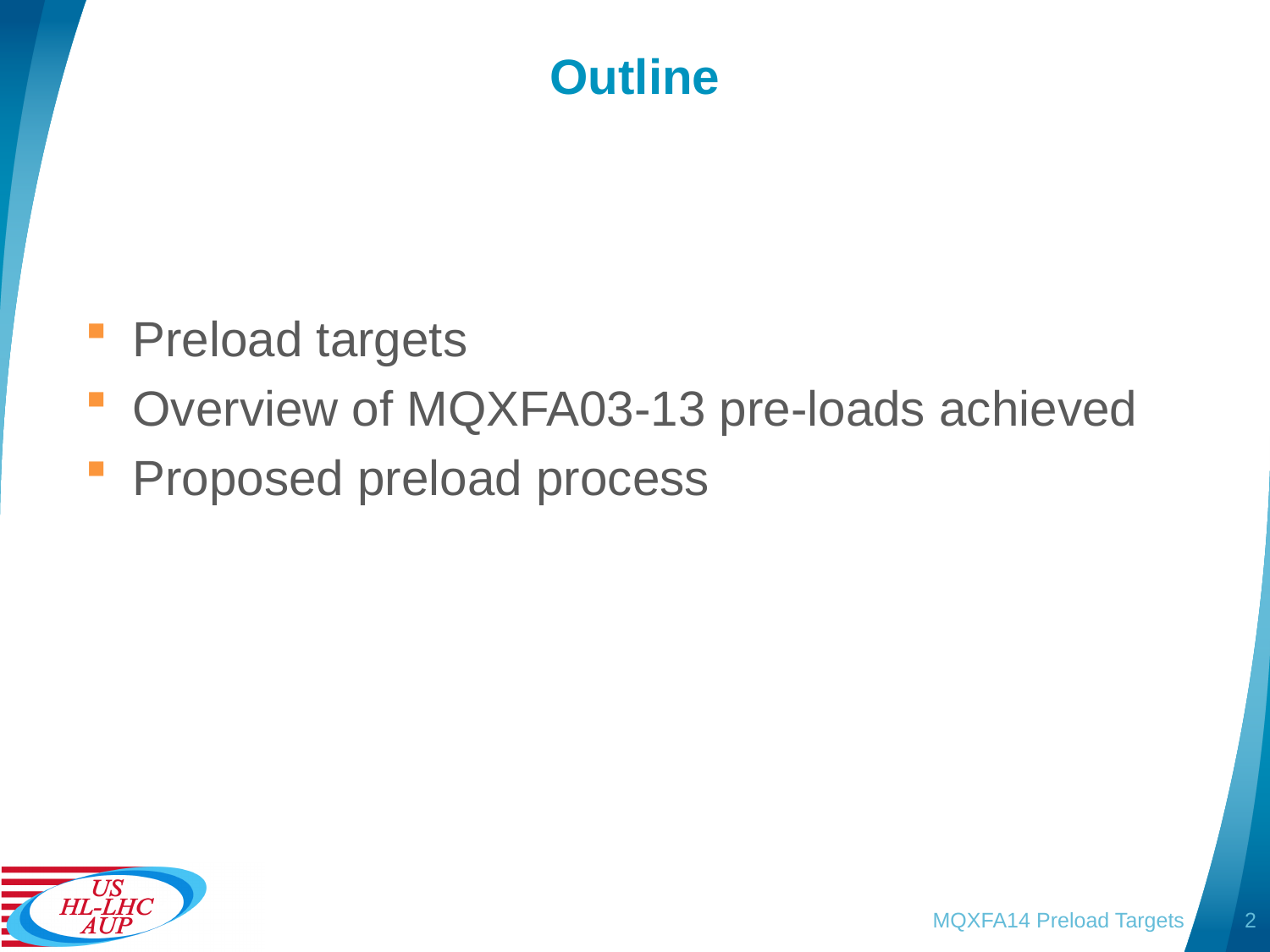

# Outline

Preload targets
Overview of MQXFA03-13 pre-loads achieved
Proposed preload process

MQXFA14 Preload Targets
2